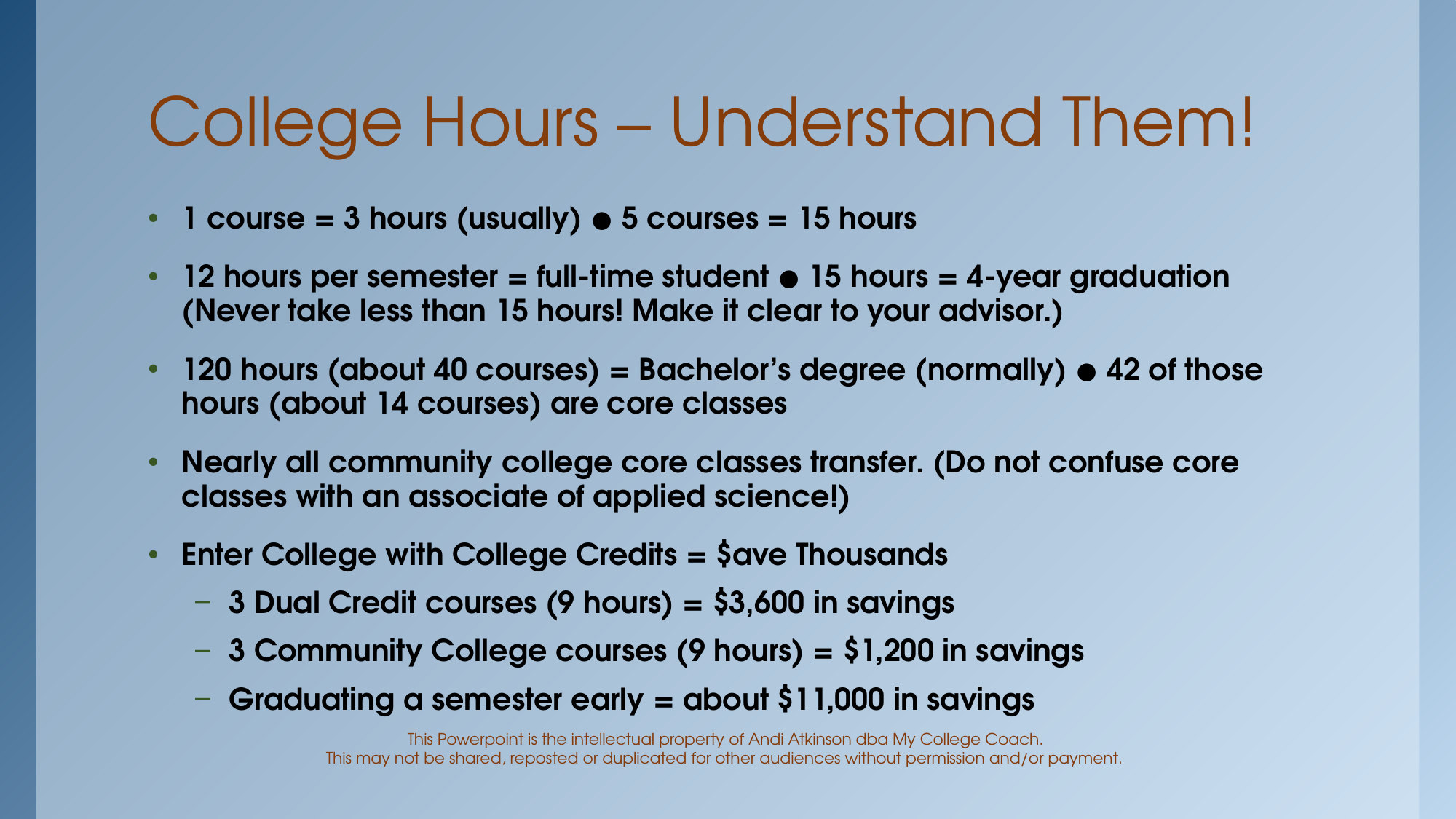

# College Hours – Understand Them!
1 course = 3 hours (usually) ● 5 courses = 15 hours
12 hours per semester = full-time student ● 15 hours = 4-year graduation (Never take less than 15 hours! Make it clear to your advisor.)
120 hours (about 40 courses) = Bachelor’s degree (normally) ● 42 of those hours (about 14 courses) are core classes
Nearly all community college core classes transfer. (Do not confuse core classes with an associate of applied science!)
Enter College with College Credits = $ave Thousands
3 Dual Credit courses (9 hours) = $3,600 in savings
3 Community College courses (9 hours) = $1,200 in savings
Graduating a semester early = about $11,000 in savings

This Powerpoint is the intellectual property of Andi Atkinson dba My College Coach.
This may not be shared, reposted or duplicated for other audiences without permission and/or payment.